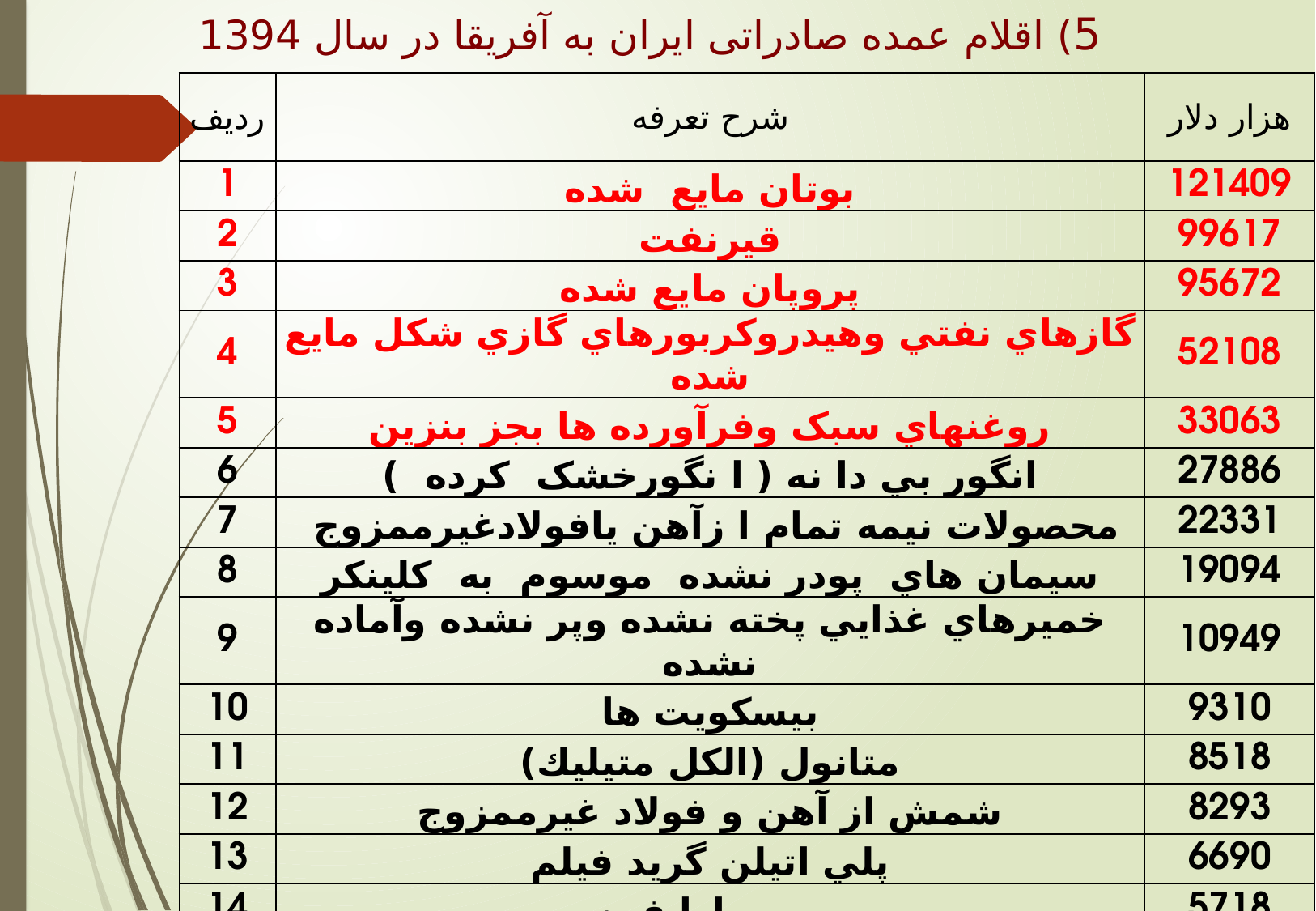

5) اقلام عمده صادراتی ایران به آفریقا در سال 1394
| ردیف | شرح تعرفه | هزار دلار |
| --- | --- | --- |
| 1 | بوتان مايع شده | 121409 |
| 2 | قيرنفت | 99617 |
| 3 | پروپان مايع شده | 95672 |
| 4 | گازهاي نفتي وهيدروكربورهاي گازي شكل مايع شده | 52108 |
| 5 | روغنهاي سبک وفرآورده ها بجز بنزين | 33063 |
| 6 | انگور بي دا نه ( ا نگورخشک کرده ) | 27886 |
| 7 | محصولات نيمه تمام ا زآهن يافولادغيرممزوج | 22331 |
| 8 | سيمان هاي پودر نشده موسوم به کلينکر | 19094 |
| 9 | خميرهاي غذايي پخته نشده وپر نشده وآماده نشده | 10949 |
| 10 | بيسکويت ها | 9310 |
| 11 | متانول (الکل متيليك) | 8518 |
| 12 | شمش از آهن و فولاد غيرممزوج | 8293 |
| 13 | پلي اتيلن گريد فيلم | 6690 |
| 14 | موم پارا فين | 5718 |
| 15 | ترانسفورماتورهاي دي الکتريک | 5040 |